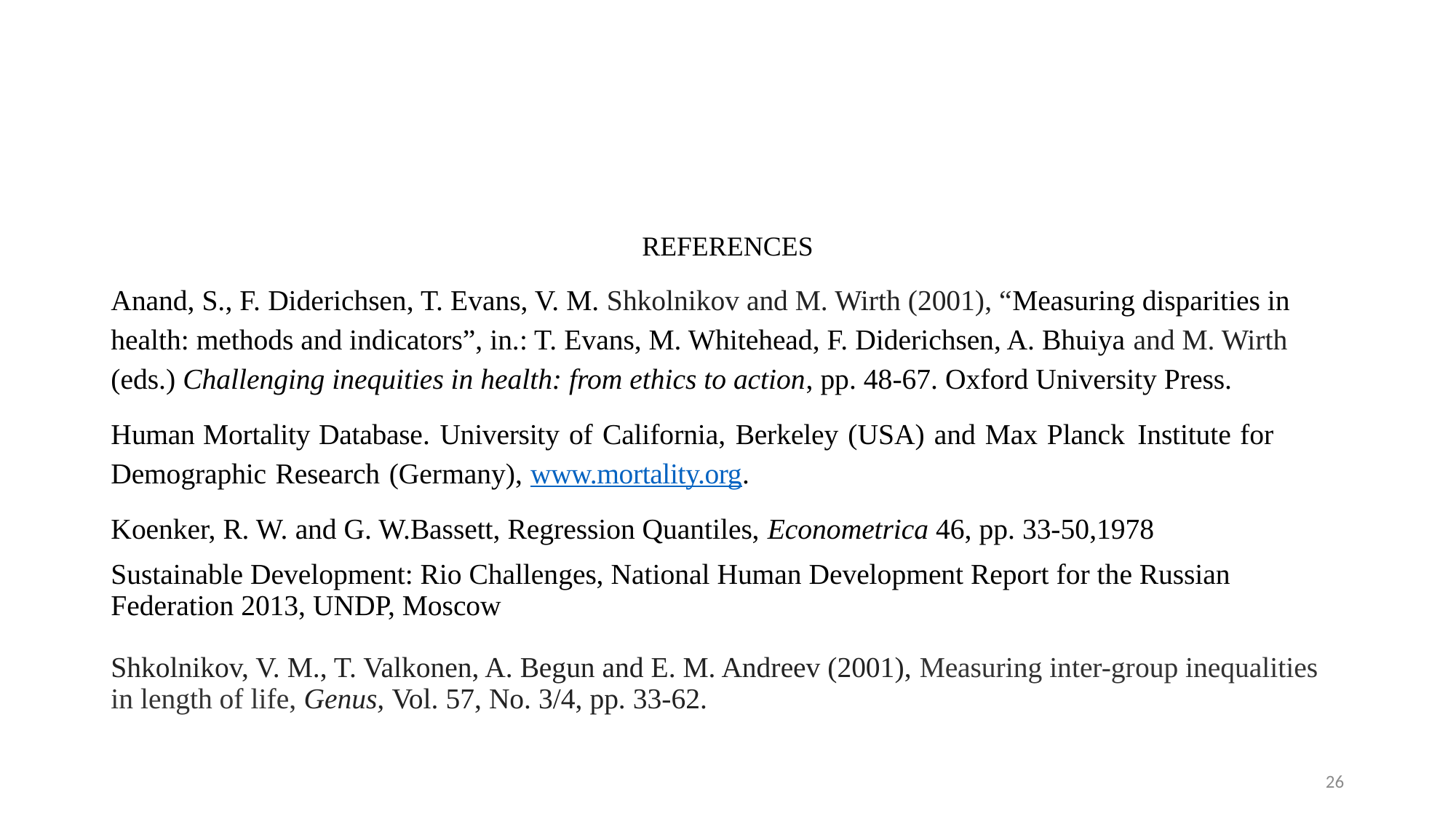

#
REFERENCES
Anand, S., F. Diderichsen, T. Evans, V. M. Shkolnikov and M. Wirth (2001), “Measuring disparities in health: methods and indicators”, in.: T. Evans, M. Whitehead, F. Diderichsen, A. Bhuiya and M. Wirth (eds.) Challenging inequities in health: from ethics to action, pp. 48-67. Oxford University Press.
Human Mortality Database. University of California, Berkeley (USA) and Max Planck Institute for Demographic Research (Germany), www.mortality.org.
Koenker, R. W. and G. W.Bassett, Regression Quantiles, Econometrica 46, pp. 33-50,1978
Sustainable Development: Rio Challenges, National Human Development Report for the Russian Federation 2013, UNDP, Moscow

Shkolnikov, V. M., T. Valkonen, A. Begun and E. M. Andreev (2001), Measuring inter-group inequalities in length of life, Genus, Vol. 57, No. 3/4, pp. 33-62.

26